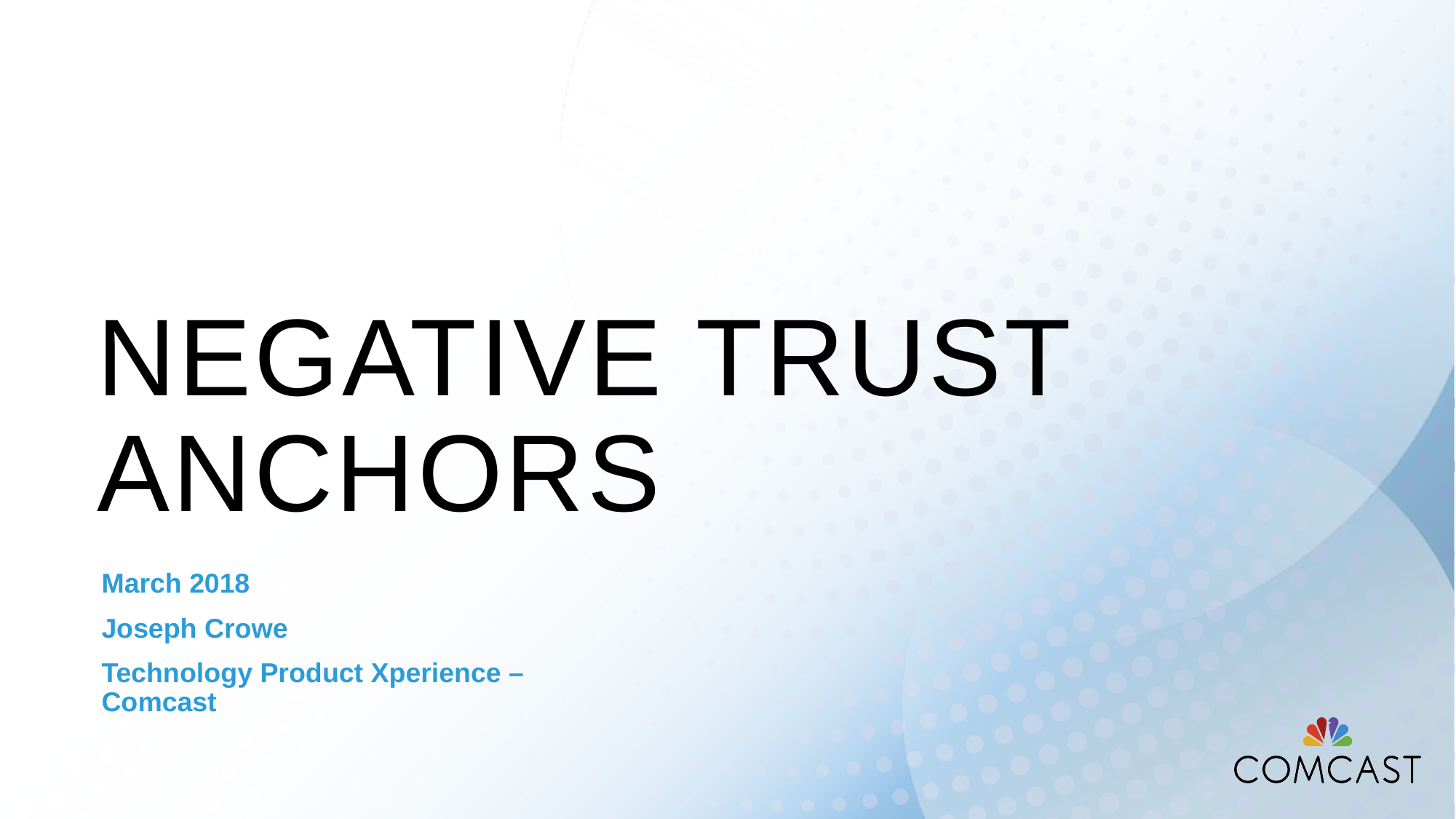

Negative Trust Anchors
March 2018
Joseph Crowe
Technology Product Xperience – Comcast